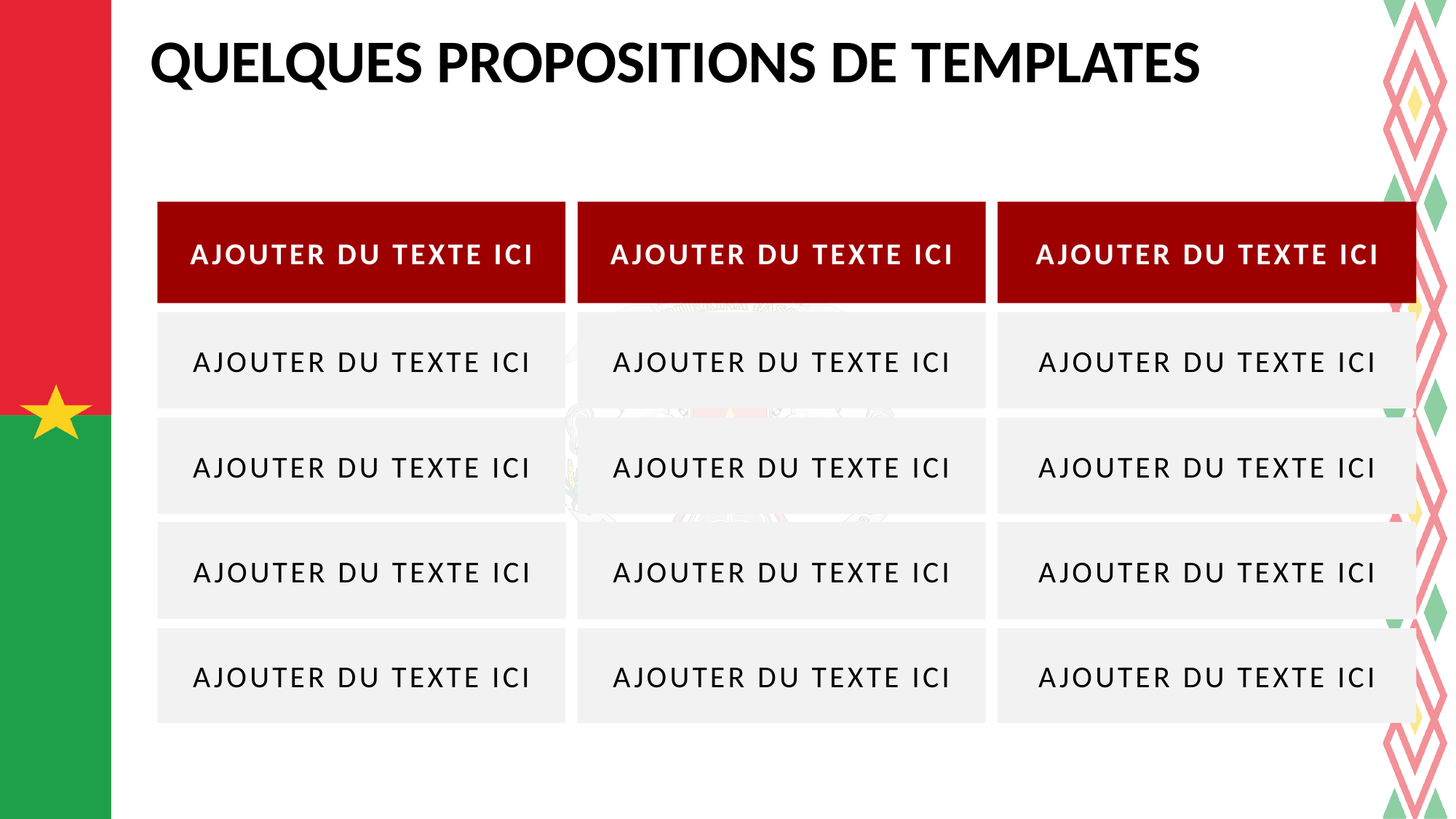

# QUELQUES PROPOSITIONS DE TEMPLATES
AJOUTER DU TEXTE ICI
AJOUTER DU TEXTE ICI
AJOUTER DU TEXTE ICI
AJOUTER DU TEXTE ICI
AJOUTER DU TEXTE ICI
AJOUTER DU TEXTE ICI
AJOUTER DU TEXTE ICI
AJOUTER DU TEXTE ICI
AJOUTER DU TEXTE ICI
AJOUTER DU TEXTE ICI
AJOUTER DU TEXTE ICI
AJOUTER DU TEXTE ICI
AJOUTER DU TEXTE ICI
AJOUTER DU TEXTE ICI
AJOUTER DU TEXTE ICI